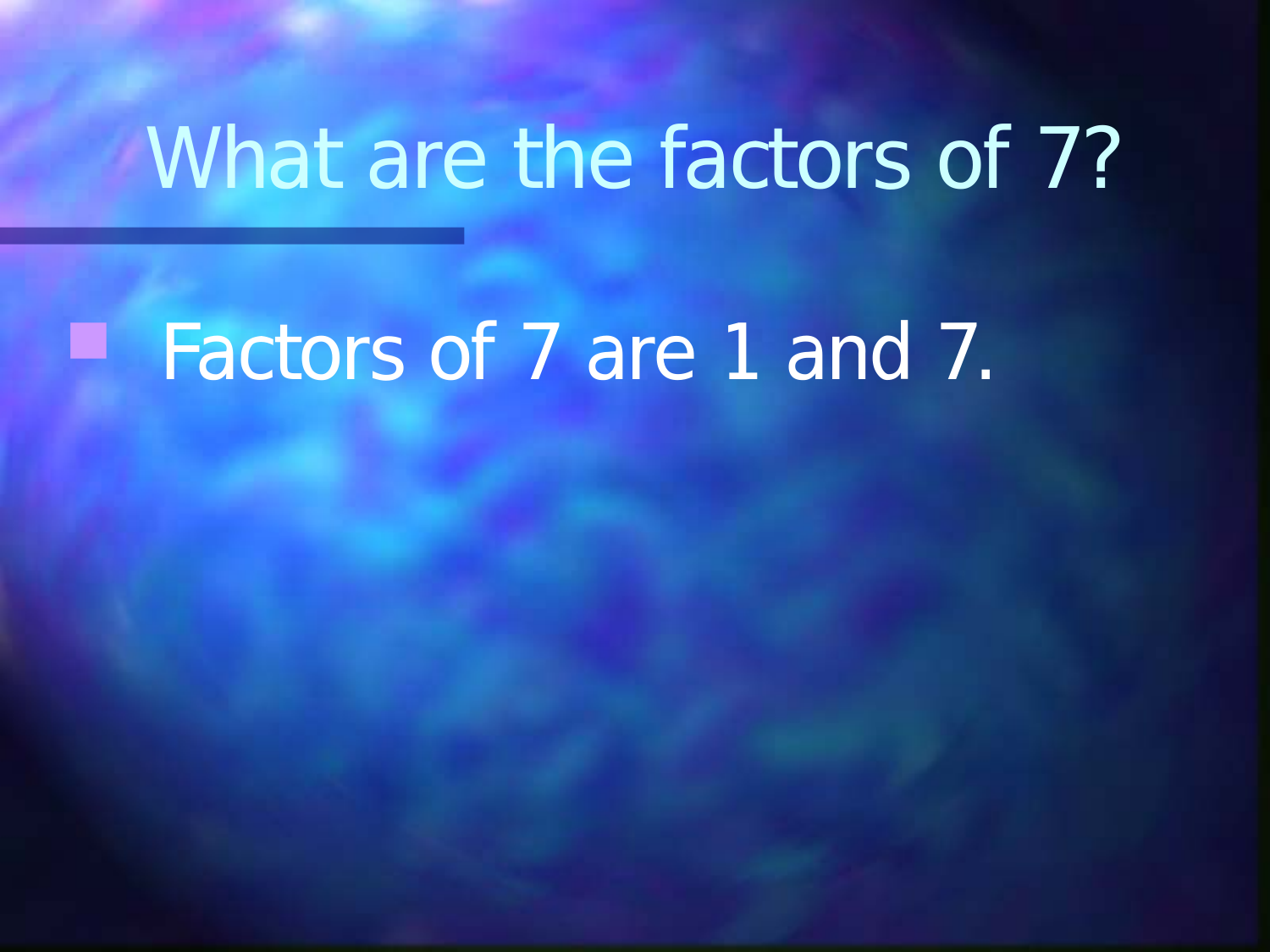

# What are the factors of 7?
  Factors of 7 are 1 and 7.